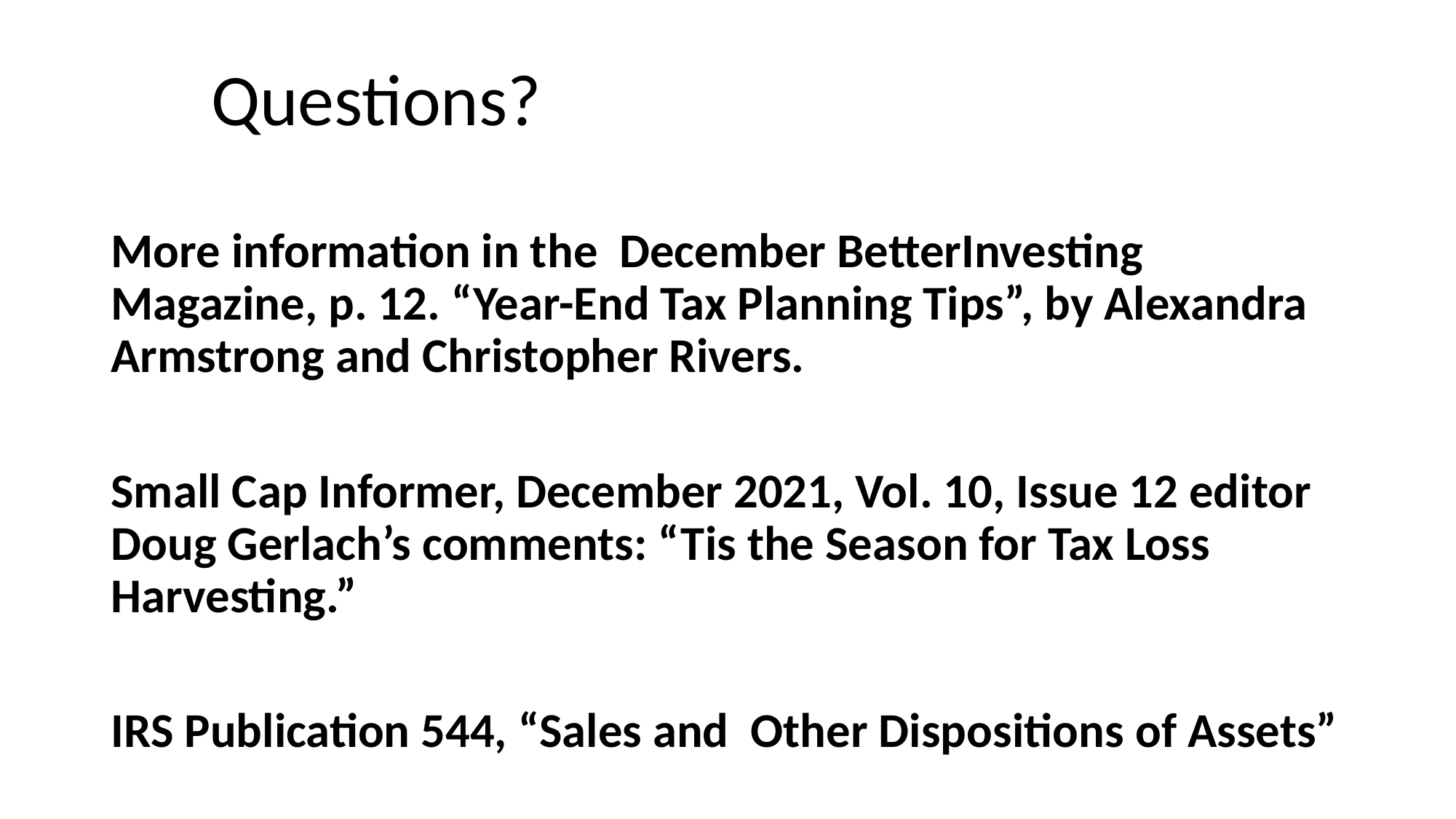

# Questions?
More information in the  December BetterInvesting Magazine, p. 12. “Year-End Tax Planning Tips”, by Alexandra Armstrong and Christopher Rivers.

Small Cap Informer, December 2021, Vol. 10, Issue 12 editor Doug Gerlach’s comments: “Tis the Season for Tax Loss Harvesting.”

IRS Publication 544, “Sales and  Other Dispositions of Assets”